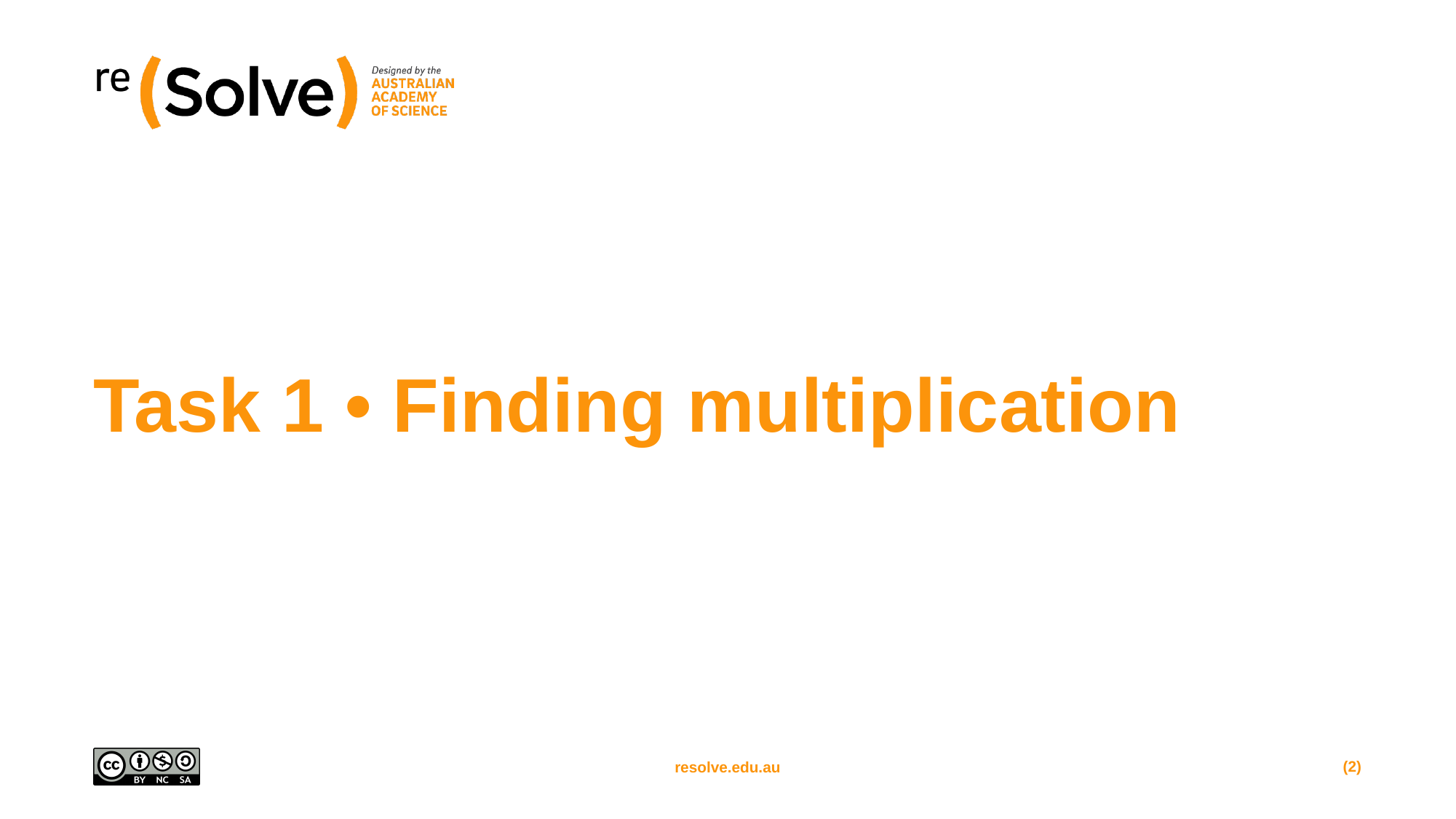

# Task 1 • Finding multiplication
(2)
resolve.edu.au